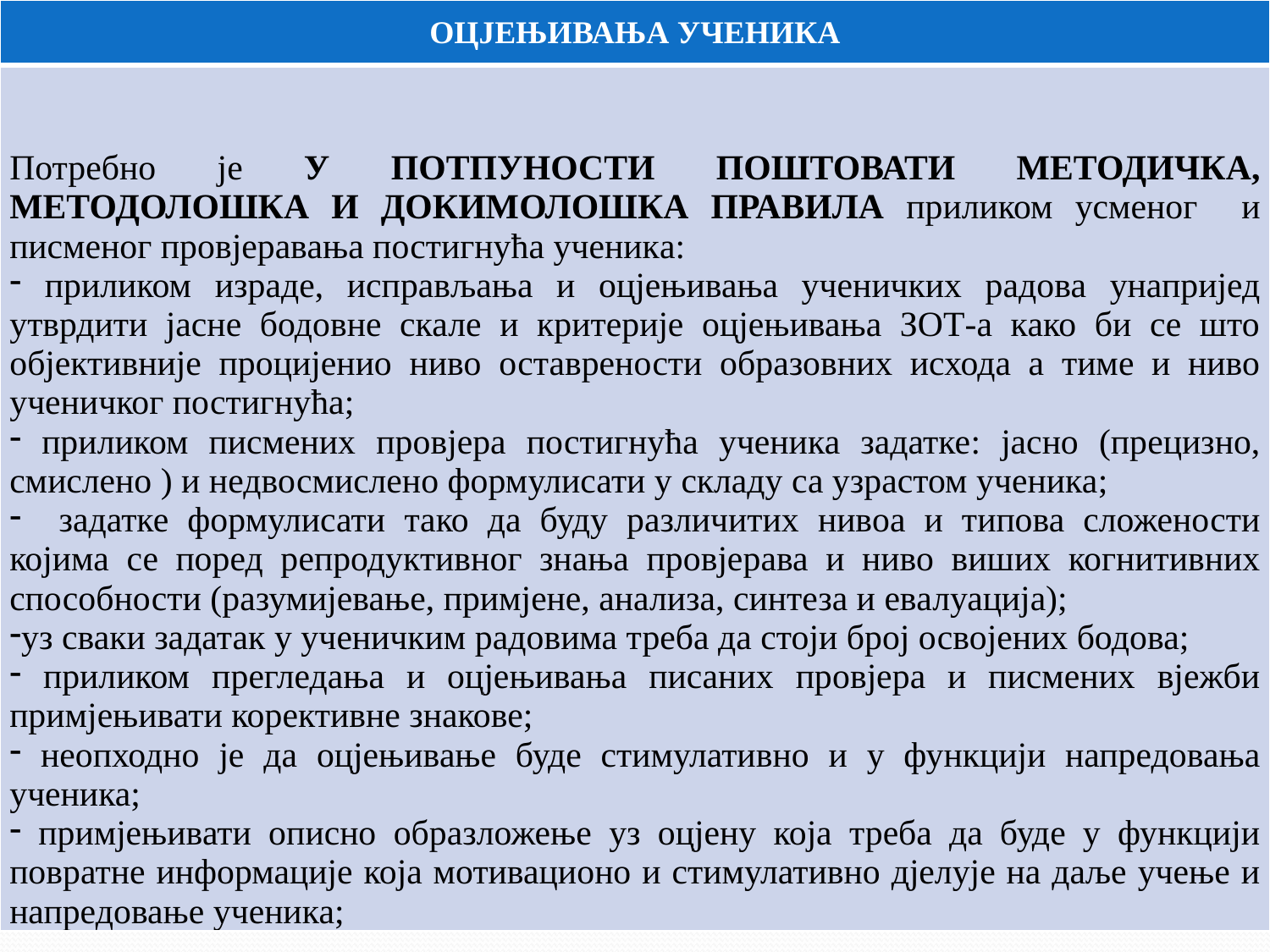

| ОЦЈЕЊИВАЊА УЧЕНИКА |
| --- |
| Потребно је У ПОТПУНОСТИ ПОШТОВАТИ МЕТОДИЧКА, МЕТОДОЛОШКА И ДОКИМОЛОШКА ПРАВИЛА приликом усменог и писменог провјеравања постигнућа ученика: приликом израде, исправљања и оцјењивања ученичких радова унапријед утврдити јасне бодовне скале и критерије оцјењивања ЗОТ-а како би се што објективније процијенио ниво оставрености образовних исхода а тиме и ниво ученичког постигнућа; приликом писмених провјера постигнућа ученика задатке: јасно (прецизно, смислено ) и недвосмислено формулисати у складу са узрастом ученика; задатке формулисати тако да буду различитих нивоа и типова сложености којима се поред репродуктивног знања провјерава и ниво виших когнитивних способности (разумијевање, примјене, анализа, синтеза и евалуација); уз сваки задатак у ученичким радовима треба да стоји број освојених бодова; приликом прегледања и оцјењивања писаних провјера и писмених вјежби примјењивати корективне знакове; неопходно je да оцјењивање буде стимулативно и у функцији напредовања ученика; примјењивати описно образложење уз оцјену која треба да буде у функцији повратне информације која мотивационо и стимулативно дјелује на даље учење и напредовање ученика; |